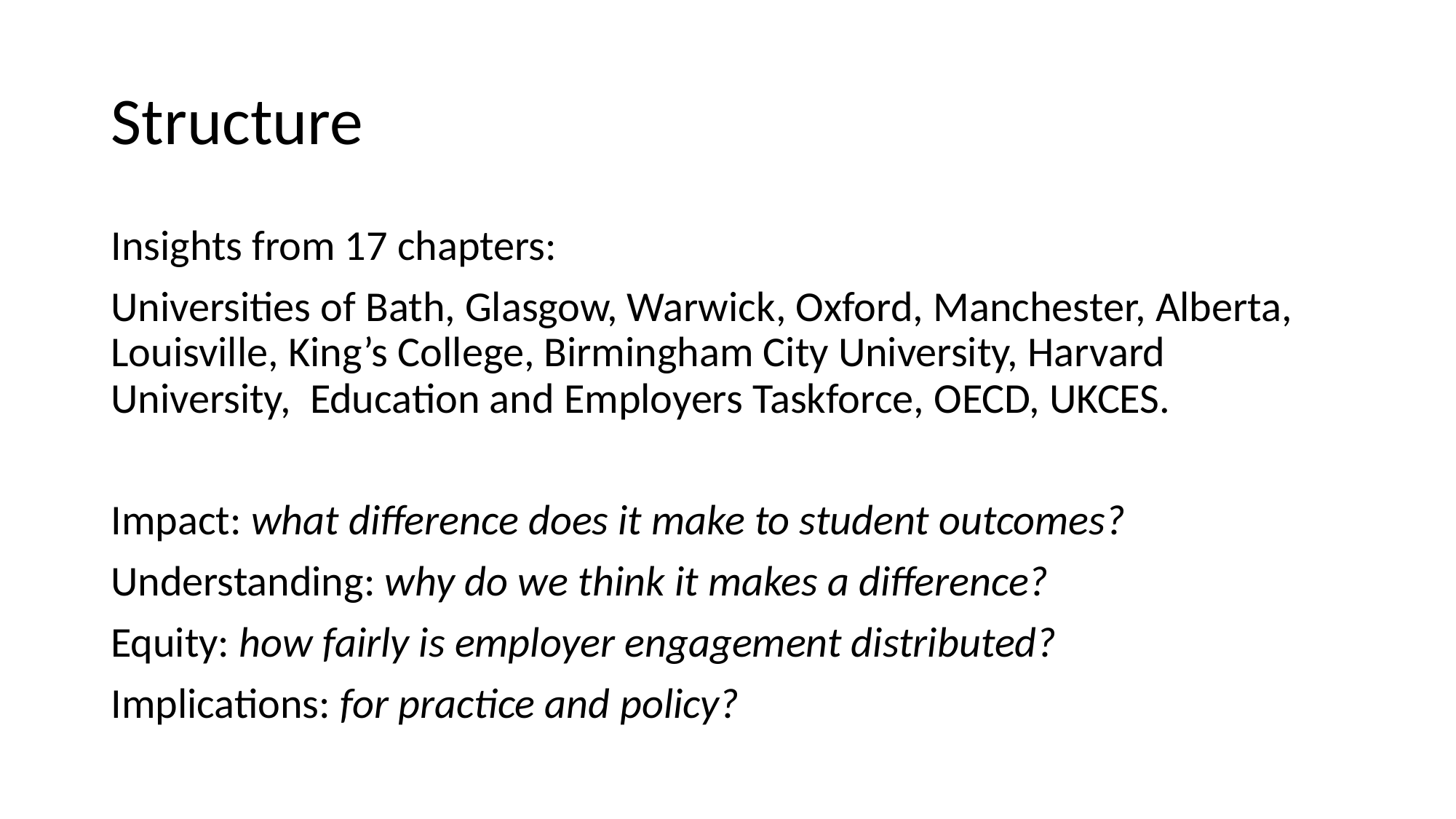

# Structure
Insights from 17 chapters:
Universities of Bath, Glasgow, Warwick, Oxford, Manchester, Alberta, Louisville, King’s College, Birmingham City University, Harvard University,  Education and Employers Taskforce, OECD, UKCES.

Impact: what difference does it make to student outcomes?
Understanding: why do we think it makes a difference?
Equity: how fairly is employer engagement distributed?
Implications: for practice and policy?